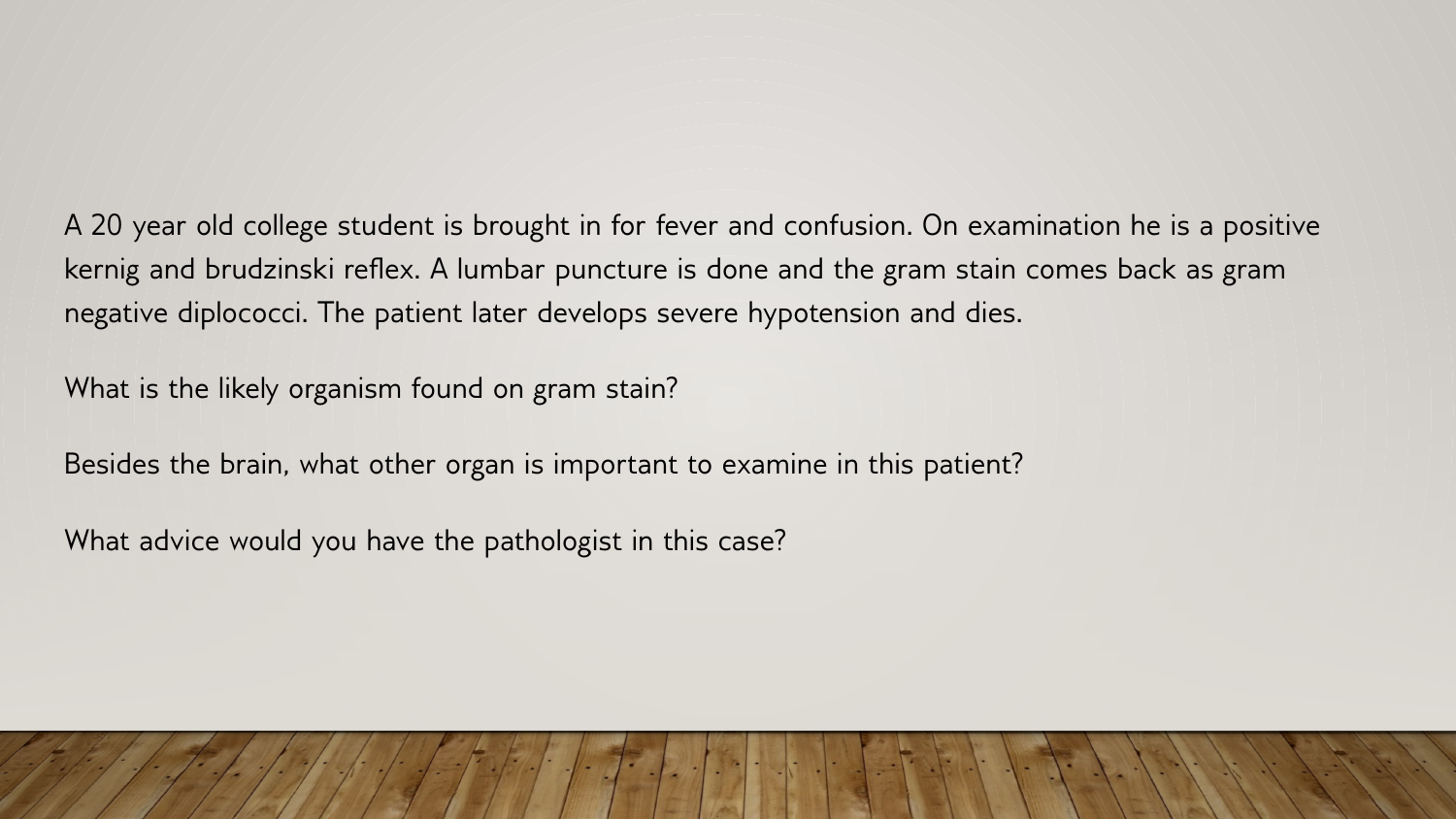

#
A 20 year old college student is brought in for fever and confusion. On examination he is a positive kernig and brudzinski reflex. A lumbar puncture is done and the gram stain comes back as gram negative diplococci. The patient later develops severe hypotension and dies.
What is the likely organism found on gram stain?
Besides the brain, what other organ is important to examine in this patient?
What advice would you have the pathologist in this case?